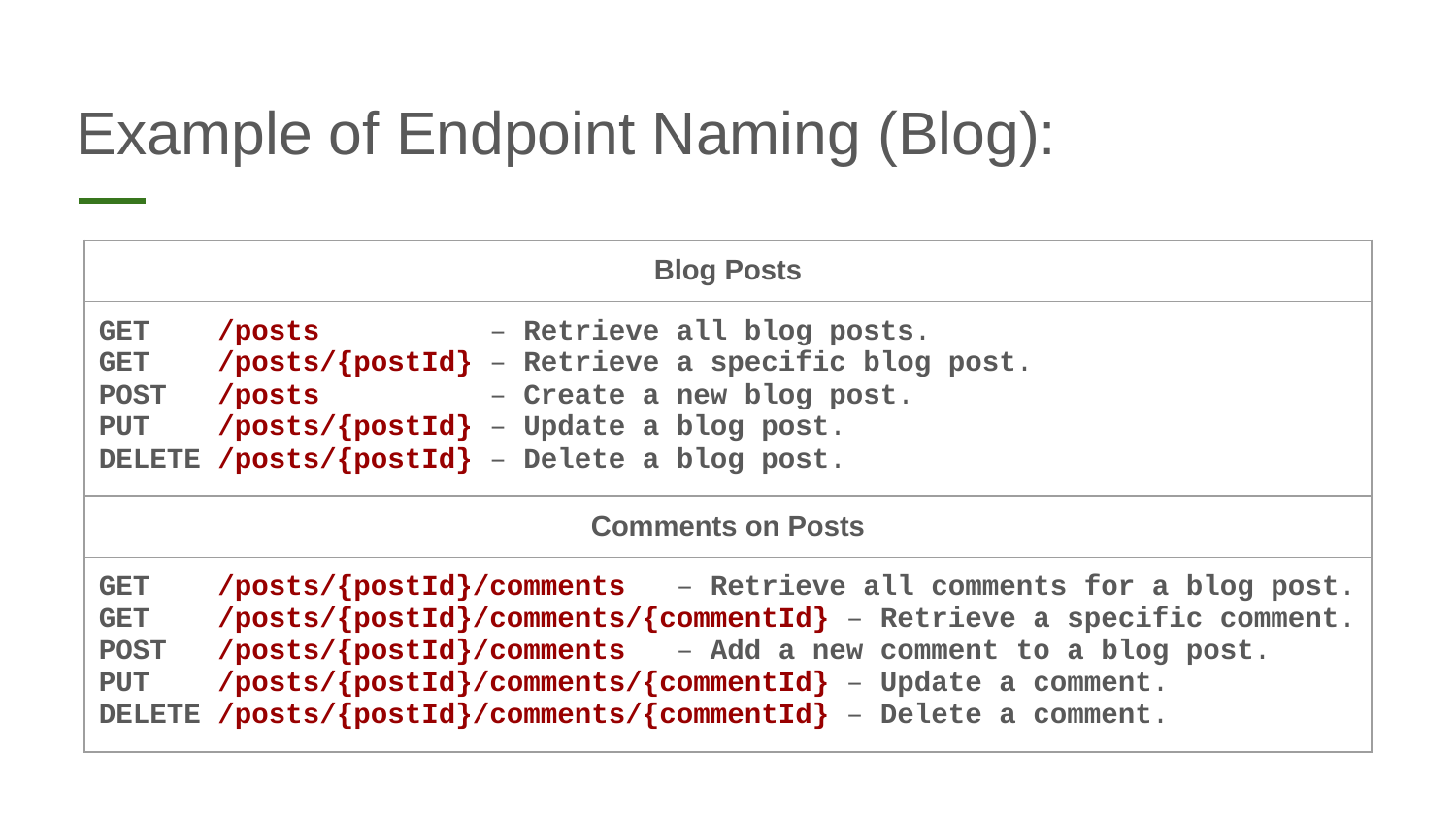

# Example of Endpoint Naming (Blog):
| Blog Posts |
| --- |
| GET /posts – Retrieve all blog posts. GET /posts/{postId} – Retrieve a specific blog post. POST /posts – Create a new blog post. PUT /posts/{postId} – Update a blog post. DELETE /posts/{postId} – Delete a blog post. |
| Comments on Posts |
| GET /posts/{postId}/comments – Retrieve all comments for a blog post. GET /posts/{postId}/comments/{commentId} – Retrieve a specific comment. POST /posts/{postId}/comments – Add a new comment to a blog post. PUT /posts/{postId}/comments/{commentId} – Update a comment. DELETE /posts/{postId}/comments/{commentId} – Delete a comment. |